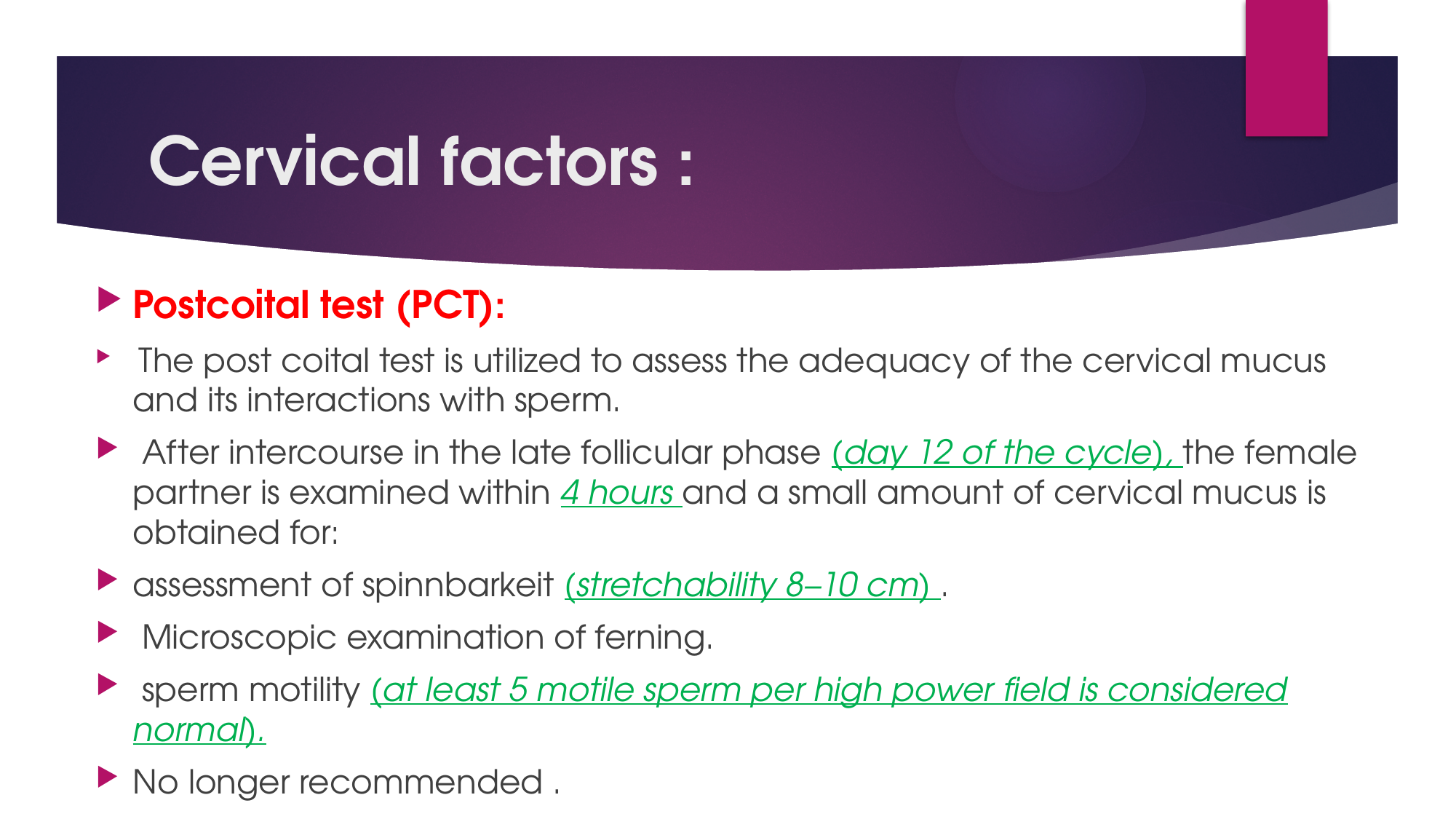

# Cervical factors :
Postcoital test (PCT):
 The post coital test is utilized to assess the adequacy of the cervical mucus and its interactions with sperm.
 After intercourse in the late follicular phase (day 12 of the cycle), the female partner is examined within 4 hours and a small amount of cervical mucus is obtained for:
assessment of spinnbarkeit (stretchability 8–10 cm) .
 Microscopic examination of ferning.
 sperm motility (at least 5 motile sperm per high power field is considered normal).
No longer recommended .